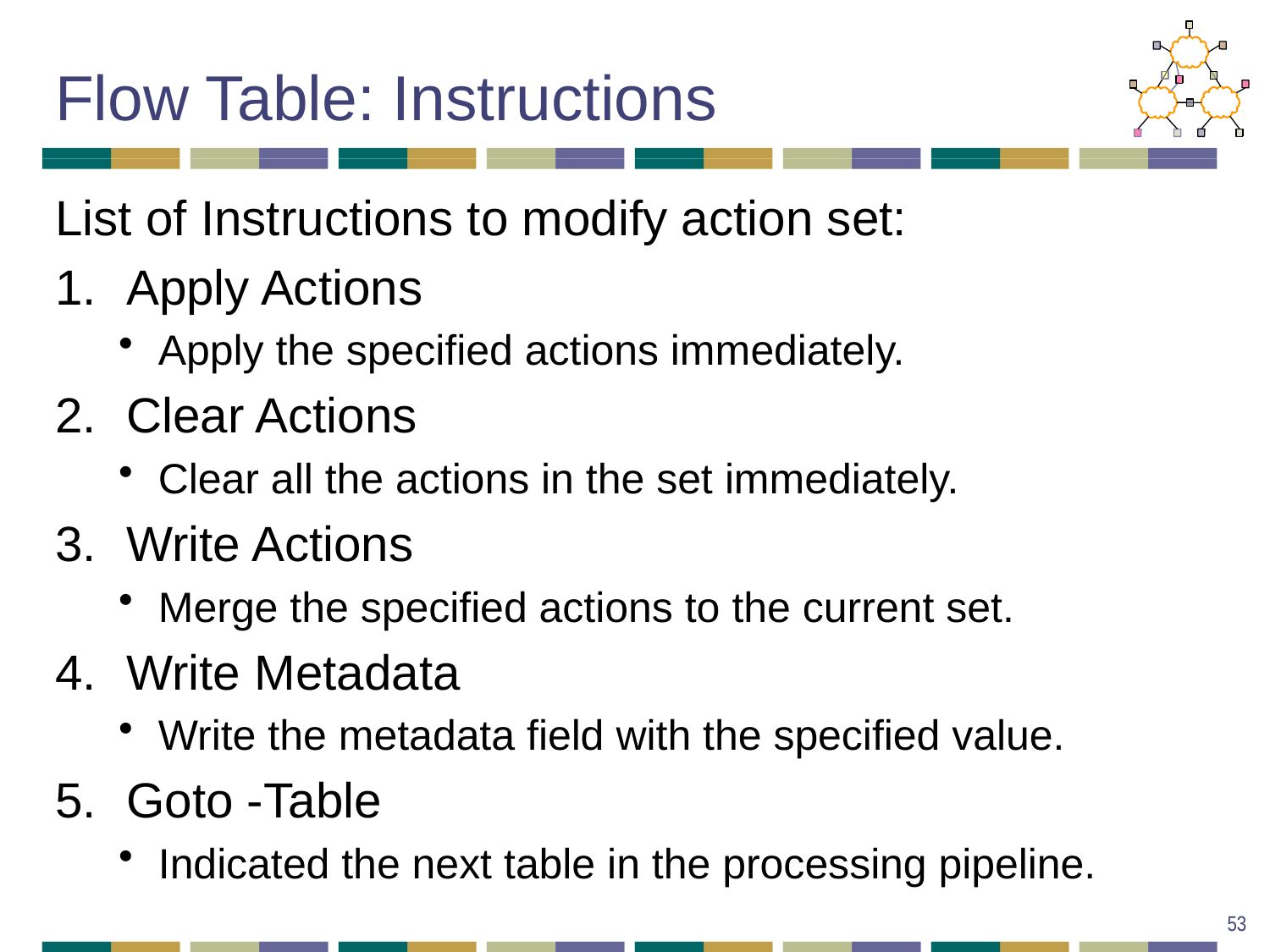

# Flow Table: Instructions
List of Instructions to modify action set:
Apply Actions
Apply the specified actions immediately.
Clear Actions
Clear all the actions in the set immediately.
Write Actions
Merge the specified actions to the current set.
Write Metadata
Write the metadata field with the specified value.
Goto -Table
Indicated the next table in the processing pipeline.
53